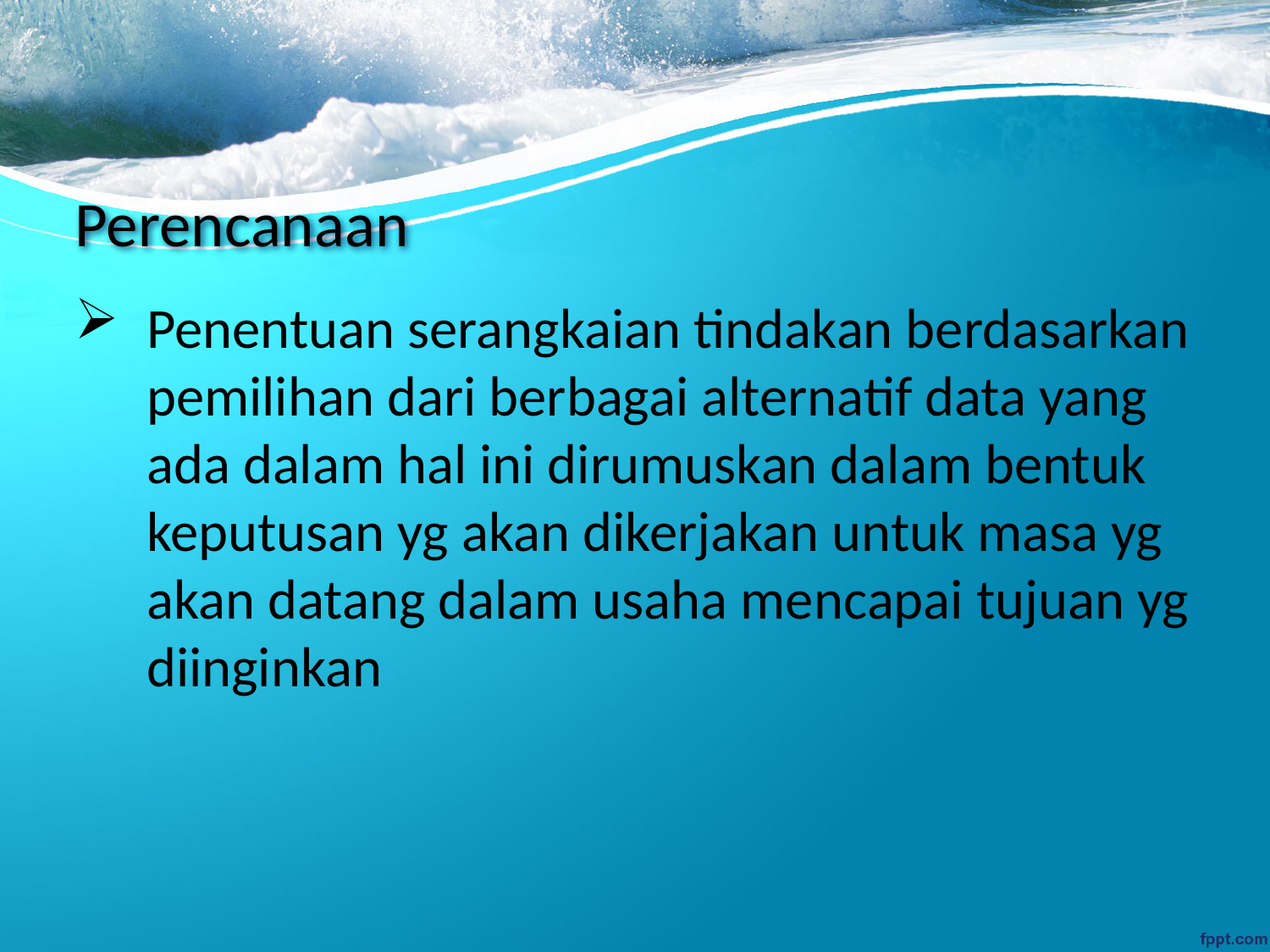

# Perencanaan
Penentuan serangkaian tindakan berdasarkan pemilihan dari berbagai alternatif data yang ada dalam hal ini dirumuskan dalam bentuk keputusan yg akan dikerjakan untuk masa yg akan datang dalam usaha mencapai tujuan yg diinginkan